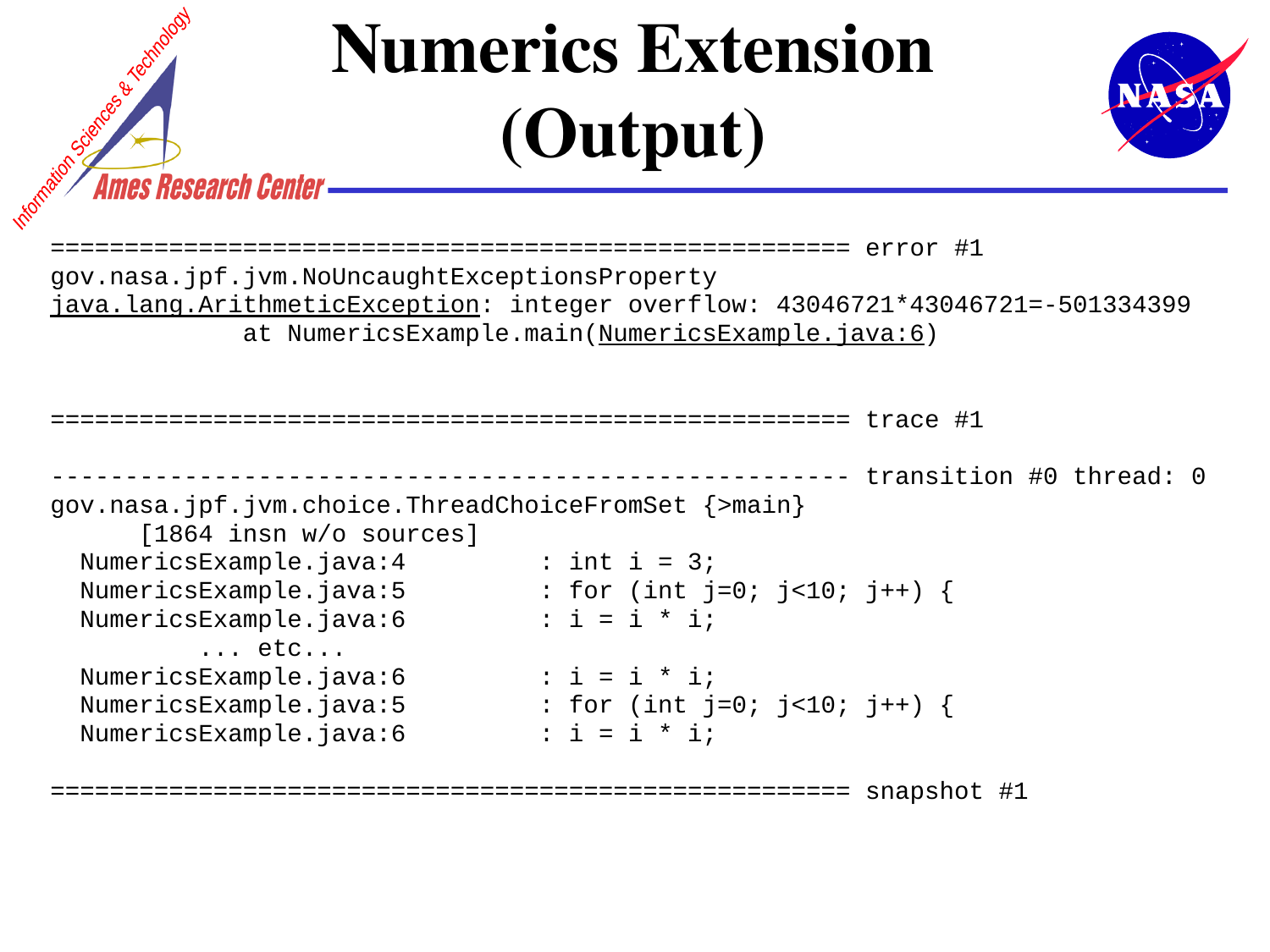

# Numerics Extension (Output)
====================================================== error #1
gov.nasa.jpf.jvm.NoUncaughtExceptionsProperty
java.lang.ArithmeticException: integer overflow: 43046721*43046721=-501334399
             at NumericsExample.main(NumericsExample.java:6)

====================================================== trace #1

------------------------------------------------------ transition #0 thread: 0
gov.nasa.jpf.jvm.choice.ThreadChoiceFromSet {>main}
      [1864 insn w/o sources]
  NumericsExample.java:4         : int i = 3;
  NumericsExample.java:5         : for (int j=0; j<10; j++) {
  NumericsExample.java:6         : i = i * i;
          ... etc...
  NumericsExample.java:6         : i = i * i;
  NumericsExample.java:5         : for (int j=0; j<10; j++) {
  NumericsExample.java:6         : i = i * i;

====================================================== snapshot #1